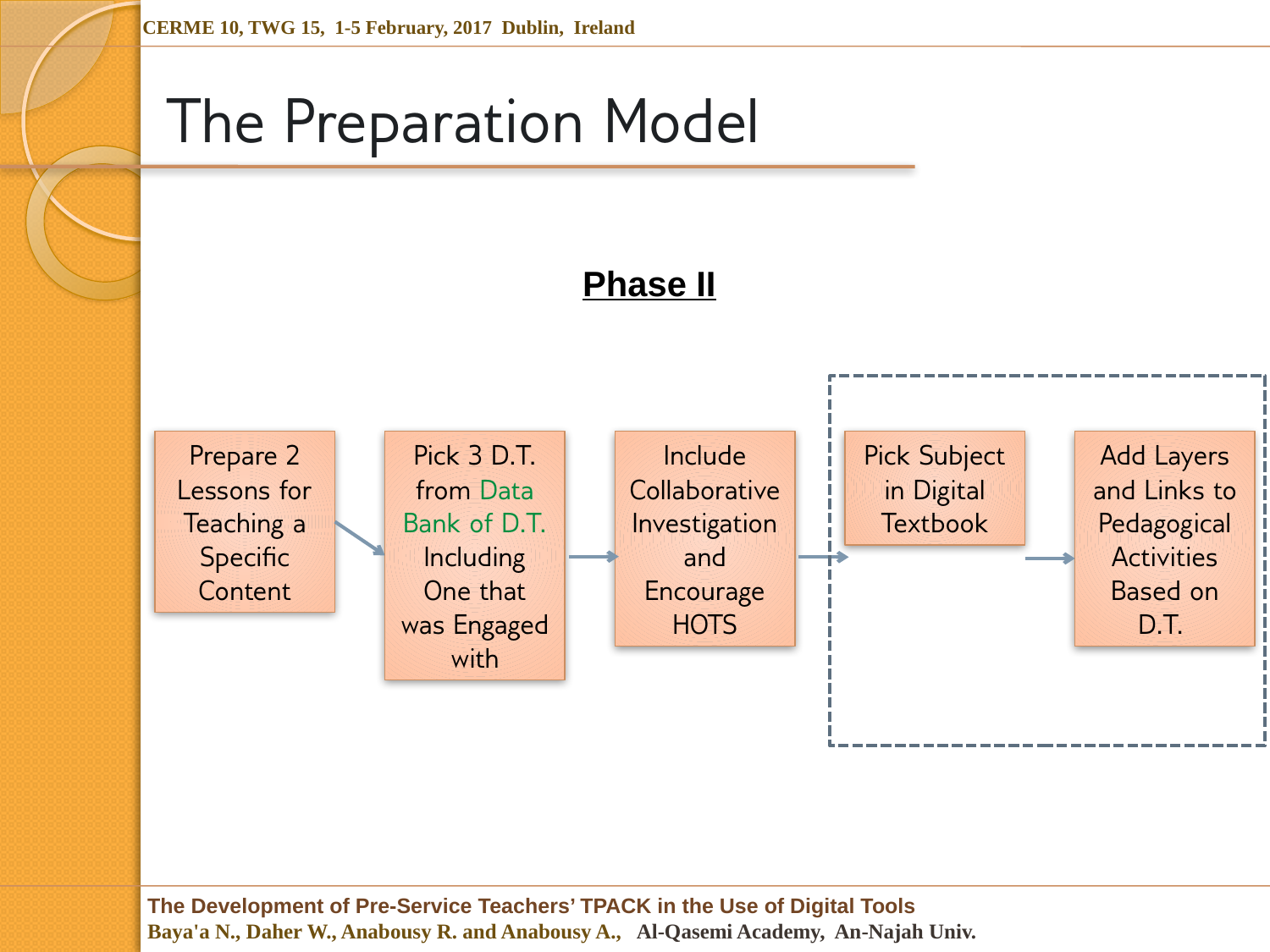

# The Preparation Model
Phase II

Prepare 2 Lessons for Teaching a Specific Content
Pick 3 D.T. from Data Bank of D.T. Including One that was Engaged with
Include
Collaborative Investigation and Encourage HOTS
Pick Subject in Digital Textbook
Add Layers and Links to Pedagogical Activities Based on D.T.